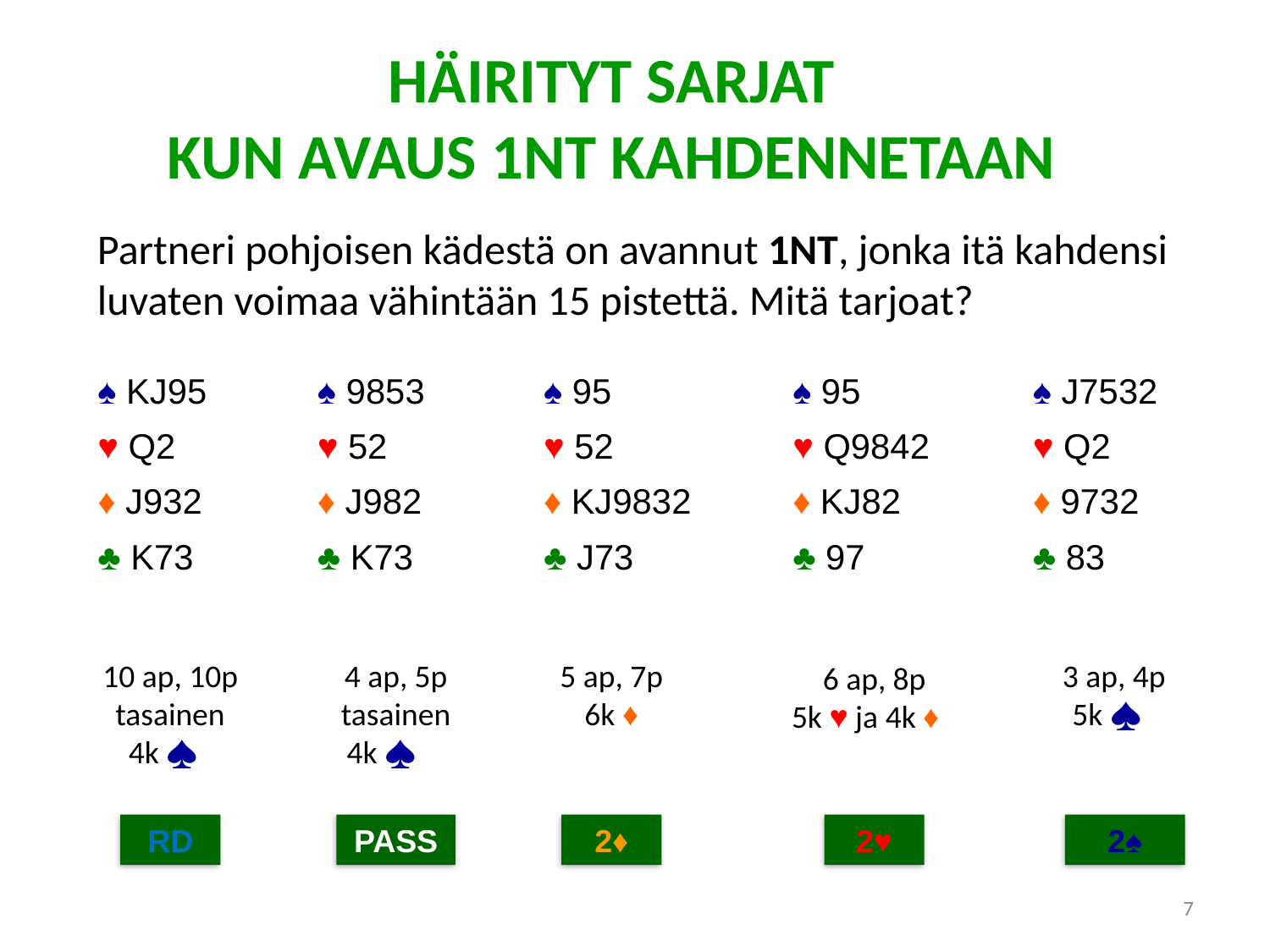

HÄIRITYT SARJAT
KUN AVAUS 1NT KAHDENNETAAN
Partneri pohjoisen kädestä on avannut 1NT, jonka itä kahdensi luvaten voimaa vähintään 15 pistettä. Mitä tarjoat?
| ♠ KJ95 | ♠ 9853 | ♠ 95 | ♠ 95 | ♠ J7532 |
| --- | --- | --- | --- | --- |
| ♥ Q2 | ♥ 52 | ♥ 52 | ♥ Q9842 | ♥ Q2 |
| ♦ J932 | ♦ J982 | ♦ KJ9832 | ♦ KJ82 | ♦ 9732 |
| ♣ K73 | ♣ K73 | ♣ J73 | ♣ 97 | ♣ 83 |
10 ap, 10p
tasainen
4k ♠
4 ap, 5p
tasainen
4k ♠
5 ap, 7p
6k ♦
3 ap, 4p
5k ♠
6 ap, 8p
5k ♥ ja 4k ♦
RD
PASS
2♦
2♥
2♠
7